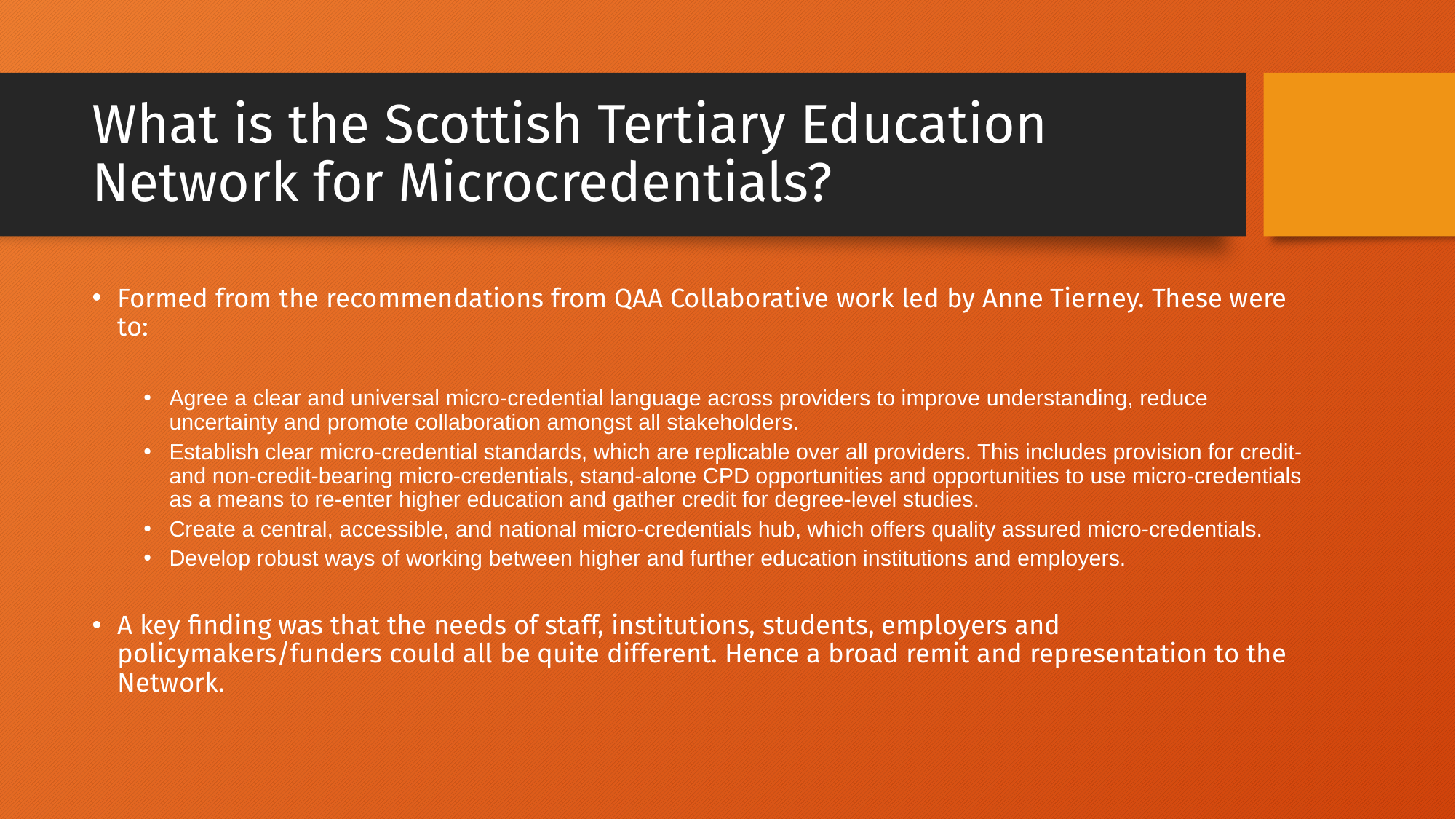

# What is the Scottish Tertiary Education Network for Microcredentials?
Formed from the recommendations from QAA Collaborative work led by Anne Tierney. These were to:

Agree a clear and universal micro-credential language across providers to improve understanding, reduce uncertainty and promote collaboration amongst all stakeholders.
Establish clear micro-credential standards, which are replicable over all providers. This includes provision for credit- and non-credit-bearing micro-credentials, stand-alone CPD opportunities and opportunities to use micro-credentials as a means to re-enter higher education and gather credit for degree-level studies.
Create a central, accessible, and national micro-credentials hub, which offers quality assured micro-credentials.
Develop robust ways of working between higher and further education institutions and employers.

A key finding was that the needs of staff, institutions, students, employers and policymakers/funders could all be quite different. Hence a broad remit and representation to the Network.